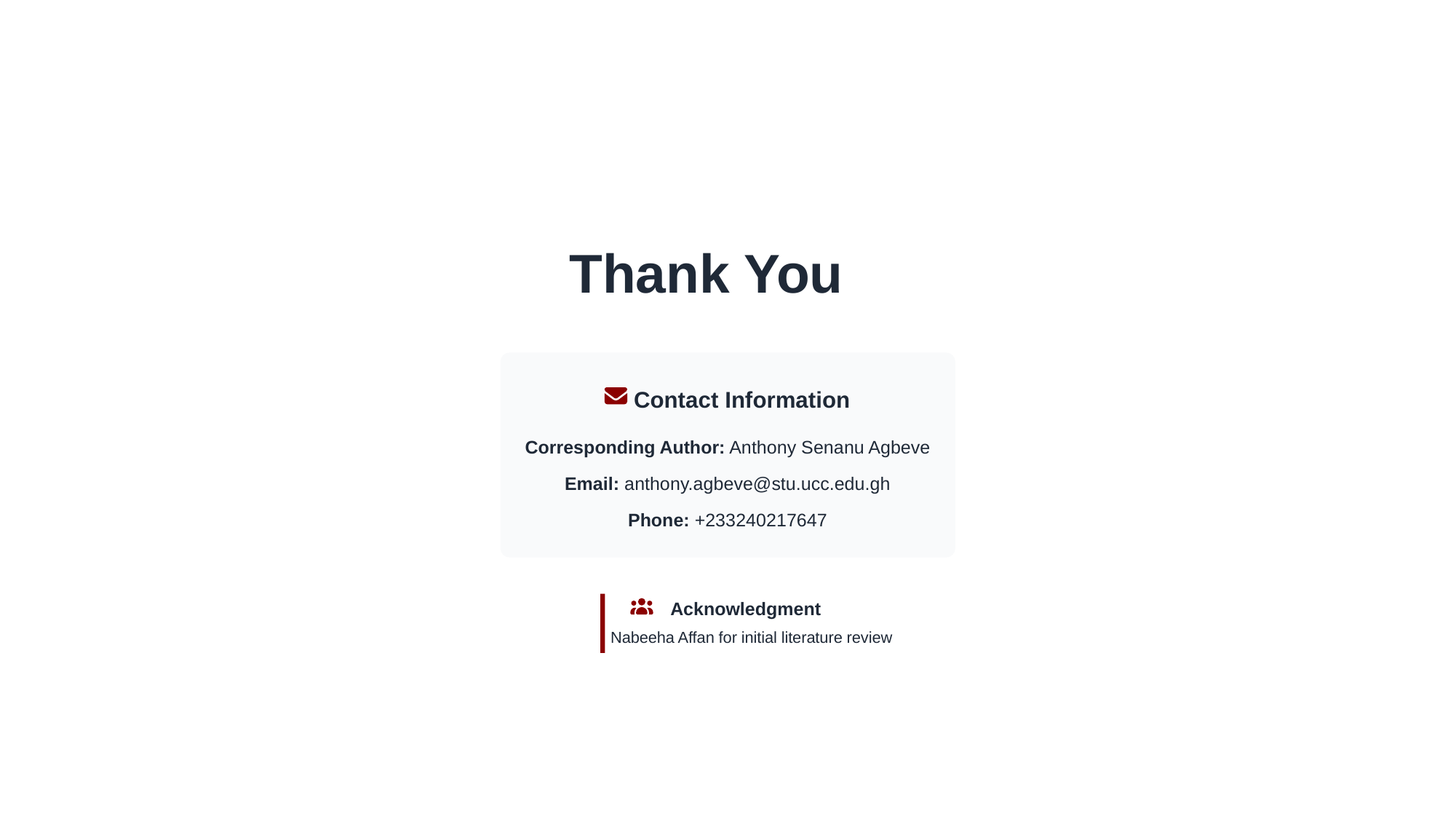

Thank You

Contact Information

Corresponding Author: Anthony Senanu Agbeve
Email: anthony.agbeve@stu.ucc.edu.gh
Phone: +233240217647
Acknowledgment

Nabeeha Affan for initial literature review